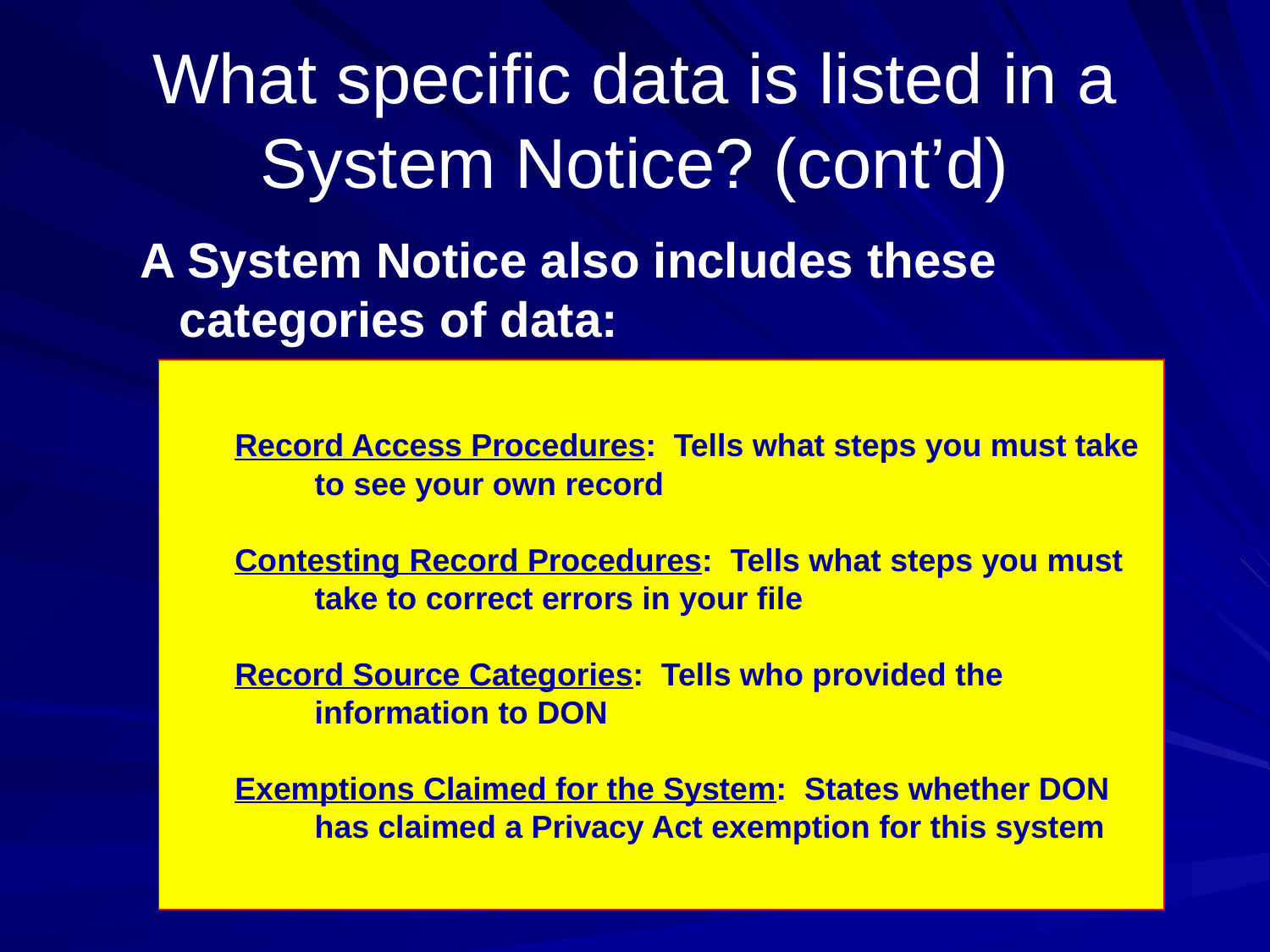

# What specific data is listed in a System Notice? (cont’d)
A System Notice also includes these categories of data:

Record Access Procedures:  Tells what steps you must take
         to see your own record

Contesting Record Procedures:  Tells what steps you must
         take to correct errors in your file

Record Source Categories:  Tells who provided the
         information to DON

Exemptions Claimed for the System:  States whether DON
         has claimed a Privacy Act exemption for this system